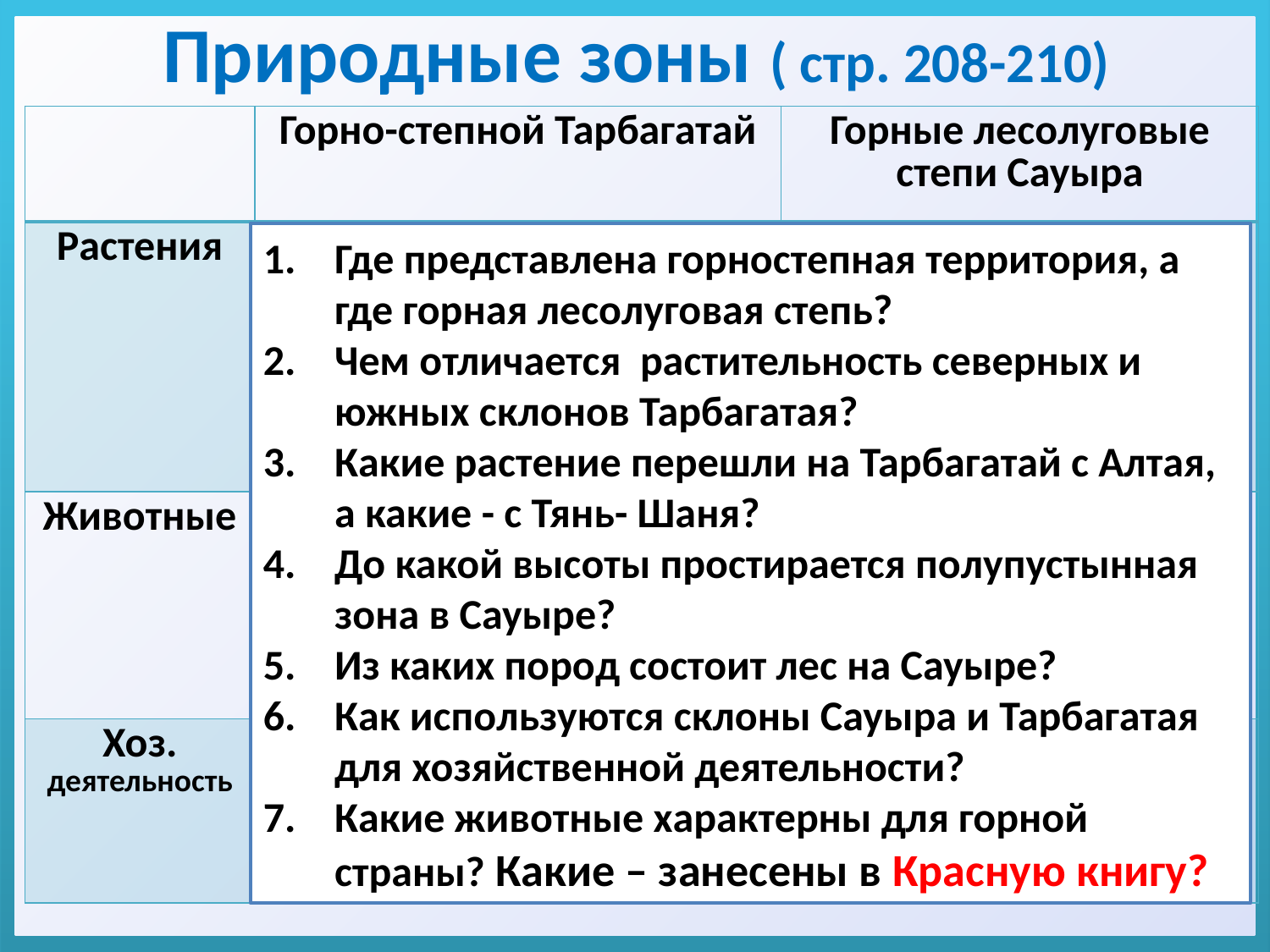

# Природные зоны ( стр. 208-210)
|  | Горно-степной Тарбагатай | Горные лесолуговые степи Сауыра |
| --- | --- | --- |
| Растения | На северных склонах - альпийские луга (Алтай), на южных - кустарники, яблоня Сиверса, осина, серебристый тополь, можжевельник (с Тянь-Шаня). | До 700 м - полупустыня. Сибирские и тянь-шаньские ели. Полупустынная степь Шиликты (солончаки) Ковыль, полынь, типчак. |
| Животные | Бурые медведи, маралы, косули, горные козлы, архары, волки, лисицы. Горные, степные и полупустынные виды животных. Многие животные: полосатый полоз, журавль-красавка, дрофа, саджа, улар, беркут, сапсан, сокол-балобан, филин - занесены в Красную книгу Казахстана |  |
| Хоз. деятельность | Южные склоны -посевные земли и пастбищные угодья. Западные - сады и виноградники. | Подножья гор Сауыр удобны для посевов, сенокоса и пастбищ. |
Где представлена горностепная территория, а где горная лесолуговая степь?
Чем отличается  растительность северных и южных склонов Тарбагатая?
Какие растение перешли на Тарбагатай с Алтая, а какие - с Тянь- Шаня?
До какой высоты простирается полупустынная зона в Сауыре?
Из каких пород состоит лес на Сауыре?
Как используются склоны Сауыра и Тарбагатая  для хозяйственной деятельности?
Какие животные характерны для горной страны? Какие – занесены в Красную книгу?
|  |  |
| --- | --- |
|  |  |
|  |  |